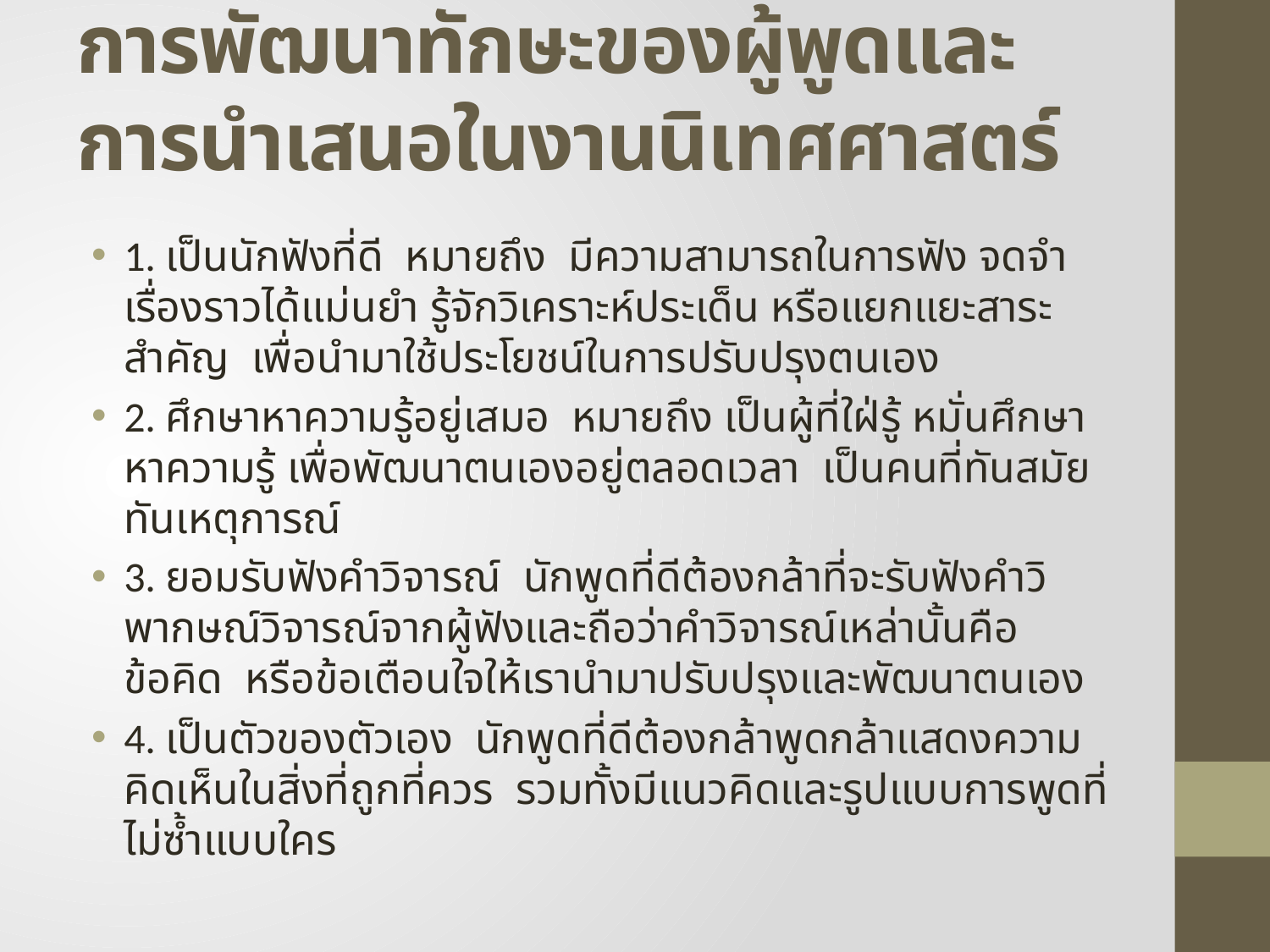

# การพัฒนาทักษะของผู้พูดและการนำเสนอในงานนิเทศศาสตร์
1. เป็นนักฟังที่ดี  หมายถึง  มีความสามารถในการฟัง จดจำเรื่องราวได้แม่นยำ รู้จักวิเคราะห์ประเด็น หรือแยกแยะสาระสำคัญ  เพื่อนำมาใช้ประโยชน์ในการปรับปรุงตนเอง
2. ศึกษาหาความรู้อยู่เสมอ  หมายถึง เป็นผู้ที่ใฝ่รู้ หมั่นศึกษาหาความรู้ เพื่อพัฒนาตนเองอยู่ตลอดเวลา  เป็นคนที่ทันสมัยทันเหตุการณ์
3. ยอมรับฟังคำวิจารณ์  นักพูดที่ดีต้องกล้าที่จะรับฟังคำวิพากษณ์วิจารณ์จากผู้ฟังและถือว่าคำวิจารณ์เหล่านั้นคือ ข้อคิด  หรือข้อเตือนใจให้เรานำมาปรับปรุงและพัฒนาตนเอง
4. เป็นตัวของตัวเอง  นักพูดที่ดีต้องกล้าพูดกล้าแสดงความคิดเห็นในสิ่งที่ถูกที่ควร  รวมทั้งมีแนวคิดและรูปแบบการพูดที่ไม่ซ้ำแบบใคร